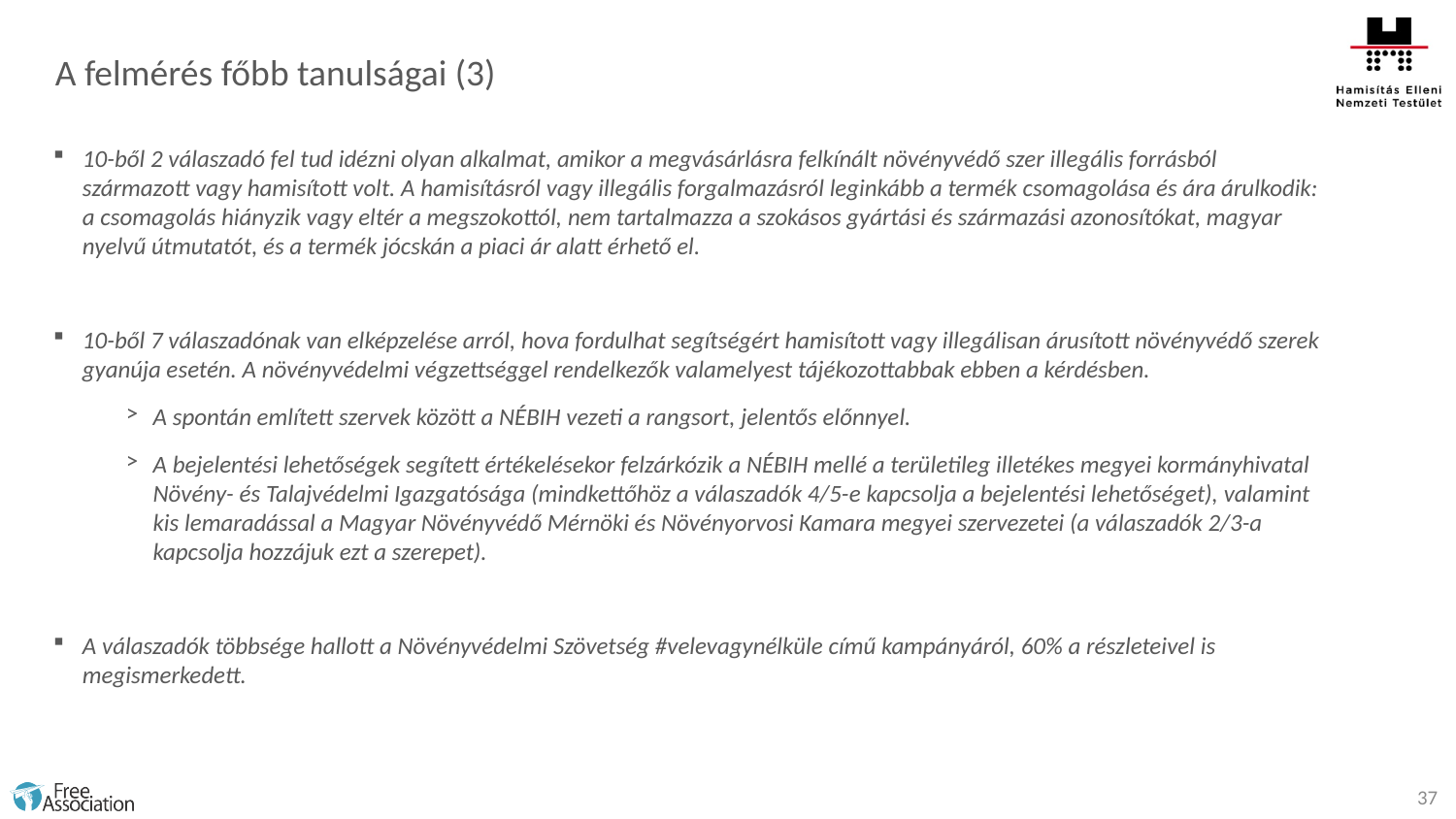

A felmérés főbb tanulságai (3)
10-ből 2 válaszadó fel tud idézni olyan alkalmat, amikor a megvásárlásra felkínált növényvédő szer illegális forrásból származott vagy hamisított volt. A hamisításról vagy illegális forgalmazásról leginkább a termék csomagolása és ára árulkodik: a csomagolás hiányzik vagy eltér a megszokottól, nem tartalmazza a szokásos gyártási és származási azonosítókat, magyar nyelvű útmutatót, és a termék jócskán a piaci ár alatt érhető el.

10-ből 7 válaszadónak van elképzelése arról, hova fordulhat segítségért hamisított vagy illegálisan árusított növényvédő szerek gyanúja esetén. A növényvédelmi végzettséggel rendelkezők valamelyest tájékozottabbak ebben a kérdésben.
A spontán említett szervek között a NÉBIH vezeti a rangsort, jelentős előnnyel.
A bejelentési lehetőségek segített értékelésekor felzárkózik a NÉBIH mellé a területileg illetékes megyei kormányhivatal Növény- és Talajvédelmi Igazgatósága (mindkettőhöz a válaszadók 4/5-e kapcsolja a bejelentési lehetőséget), valamint kis lemaradással a Magyar Növényvédő Mérnöki és Növényorvosi Kamara megyei szervezetei (a válaszadók 2/3-a kapcsolja hozzájuk ezt a szerepet).

A válaszadók többsége hallott a Növényvédelmi Szövetség #velevagynélküle című kampányáról, 60% a részleteivel is megismerkedett.
37